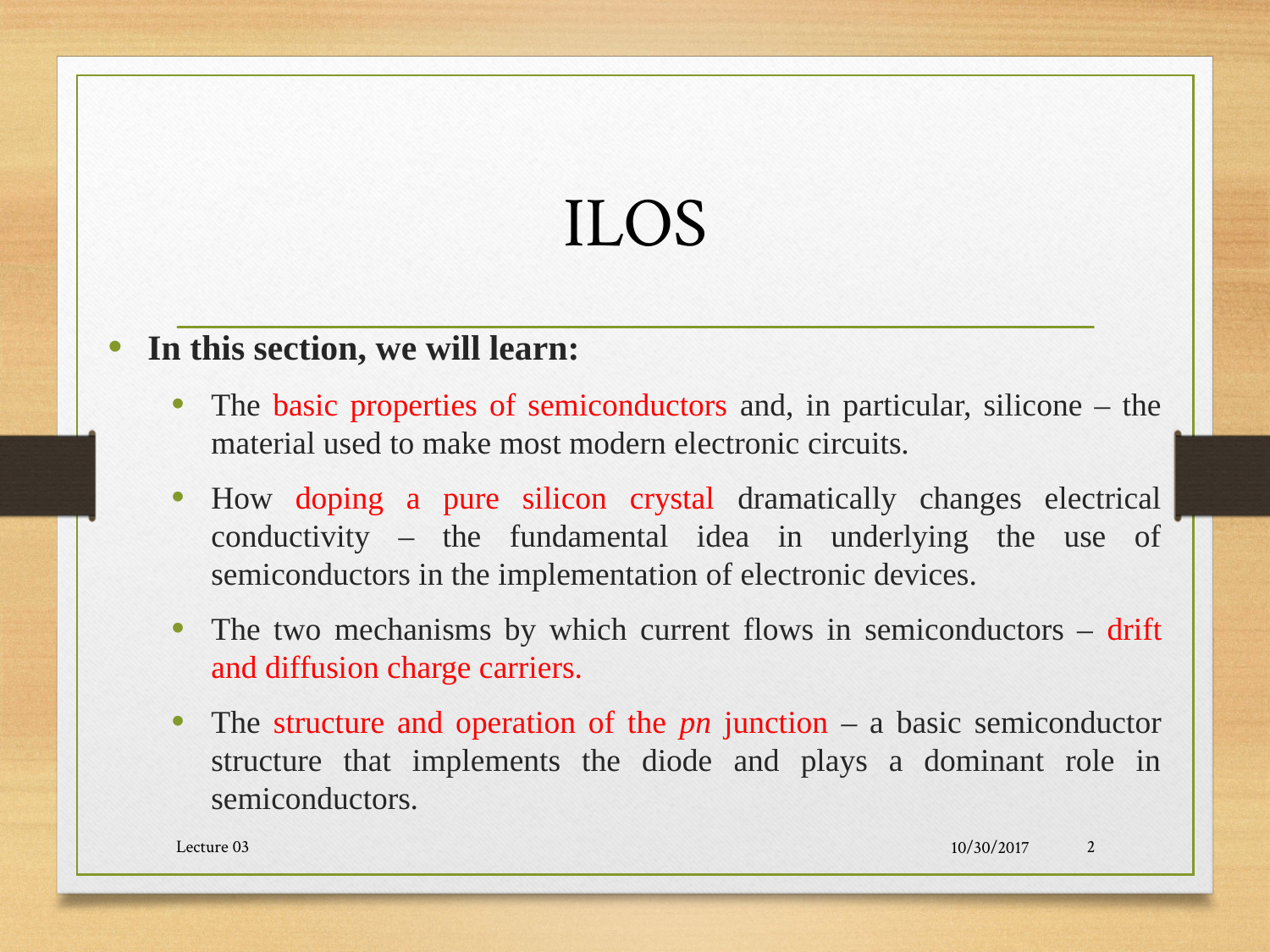

# ILOS
In this section, we will learn:
The basic properties of semiconductors and, in particular, silicone – the material used to make most modern electronic circuits.
How doping a pure silicon crystal dramatically changes electrical conductivity – the fundamental idea in underlying the use of semiconductors in the implementation of electronic devices.
The two mechanisms by which current flows in semiconductors – drift and diffusion charge carriers.
The structure and operation of the pn junction – a basic semiconductor structure that implements the diode and plays a dominant role in semiconductors.

Lecture 03
10/30/2017
2